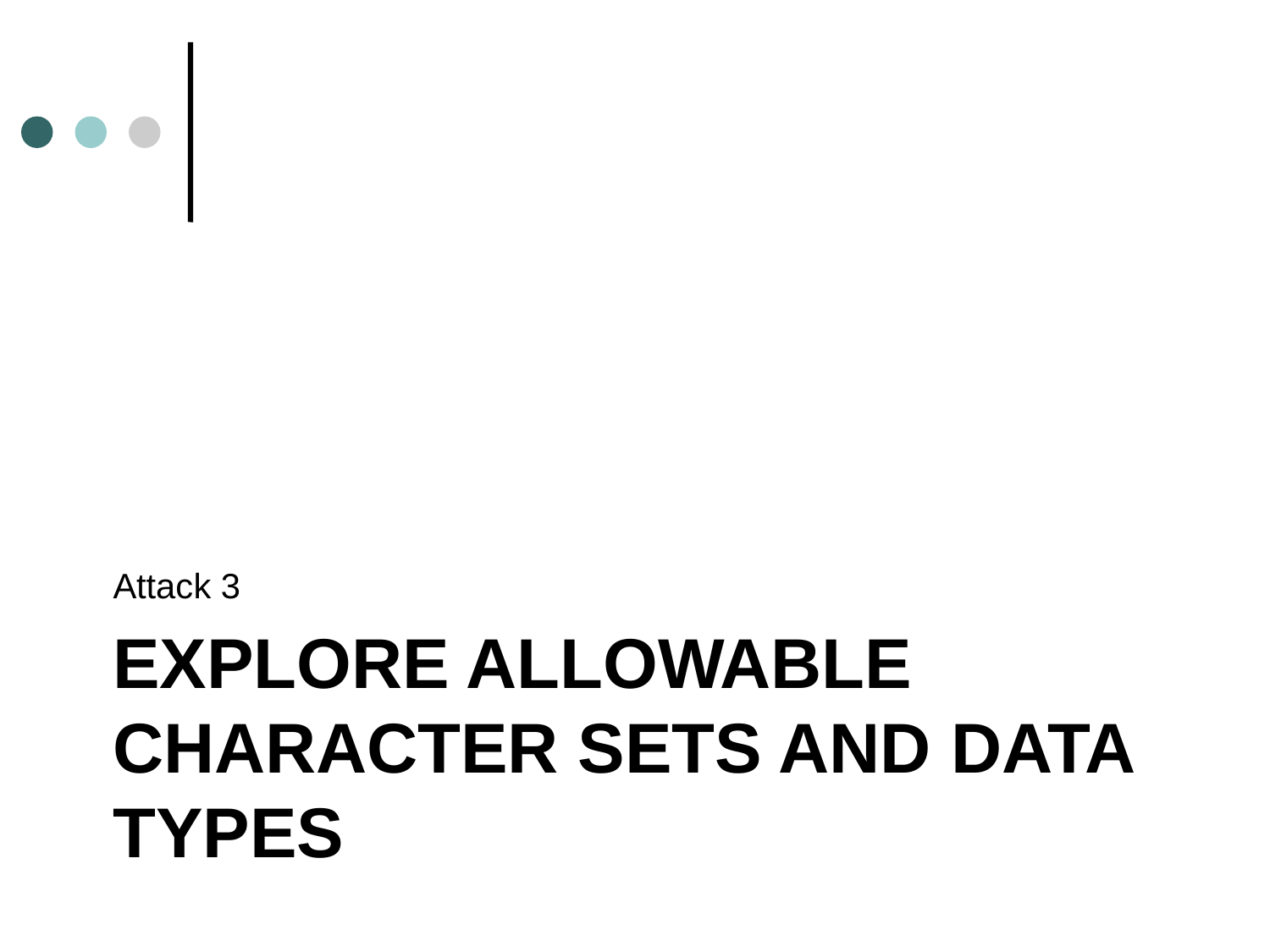

Attack 3
# Explore Allowable Character Sets and Data Types